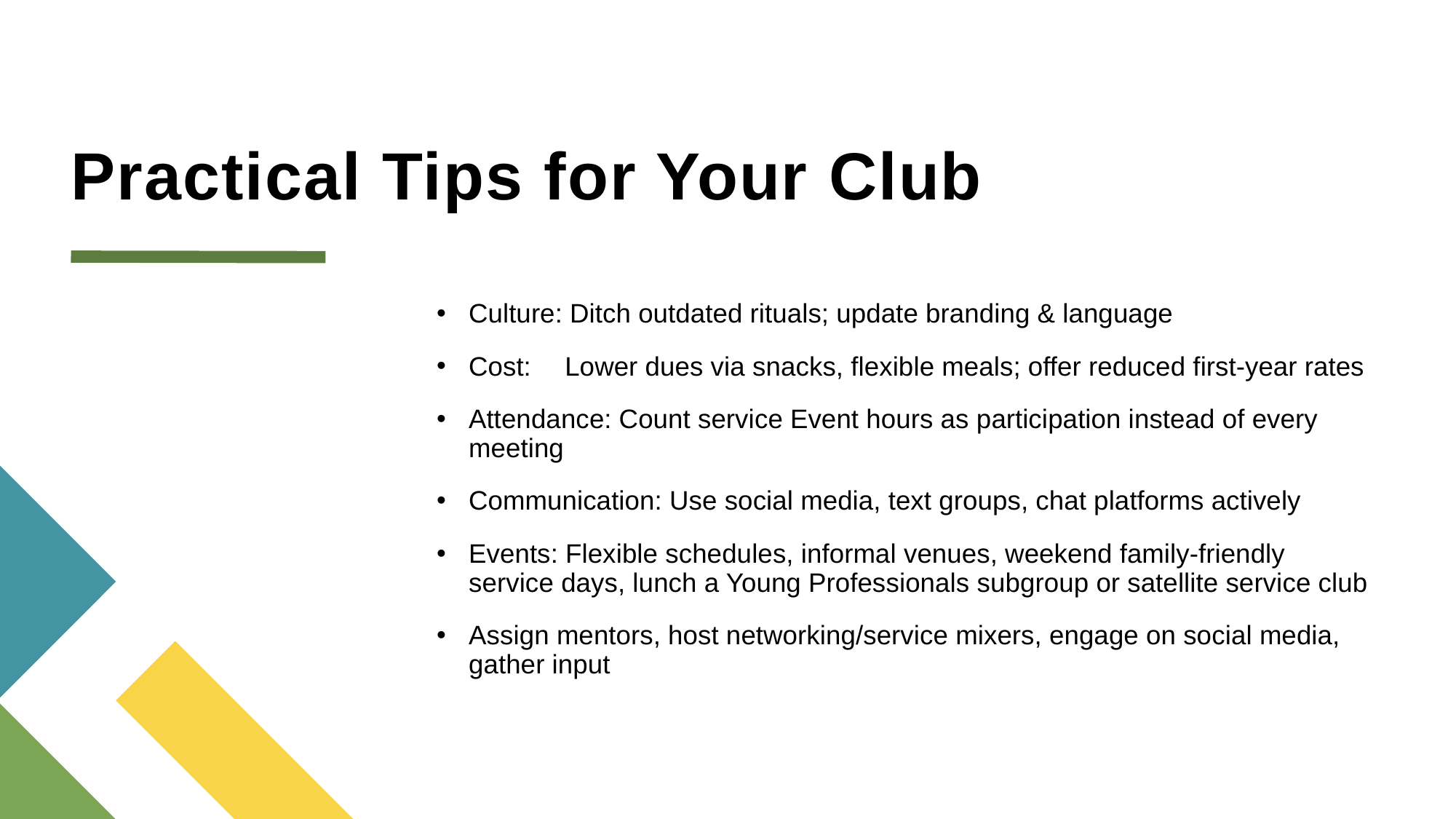

# Practical Tips for Your Club
Culture: Ditch outdated rituals; update branding & language
Cost:	Lower dues via snacks, flexible meals; offer reduced first‑year rates
Attendance: Count service Event hours as participation instead of every meeting
Communication: Use social media, text groups, chat platforms actively
Events: Flexible schedules, informal venues, weekend family‑friendly service days, lunch a Young Professionals subgroup or satellite service club
Assign mentors, host networking/service mixers, engage on social media, gather input